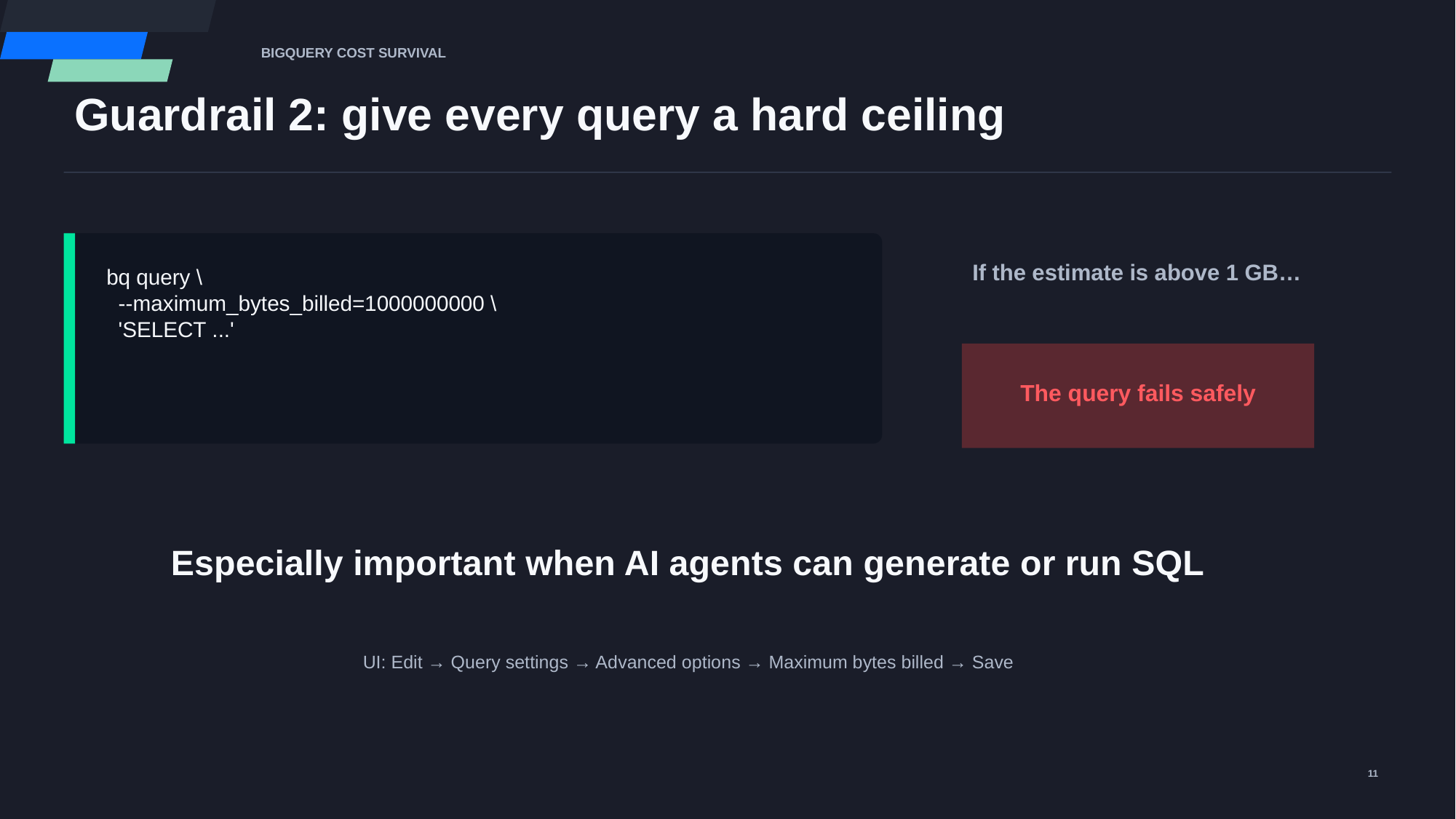

BIGQUERY COST SURVIVAL

Guardrail 2: give every query a hard ceiling

If the estimate is above 1 GB…
bq query \
  --maximum_bytes_billed=1000000000 \
  'SELECT ...'

The query fails safely
Especially important when AI agents can generate or run SQL
UI: Edit → Query settings → Advanced options → Maximum bytes billed → Save
11